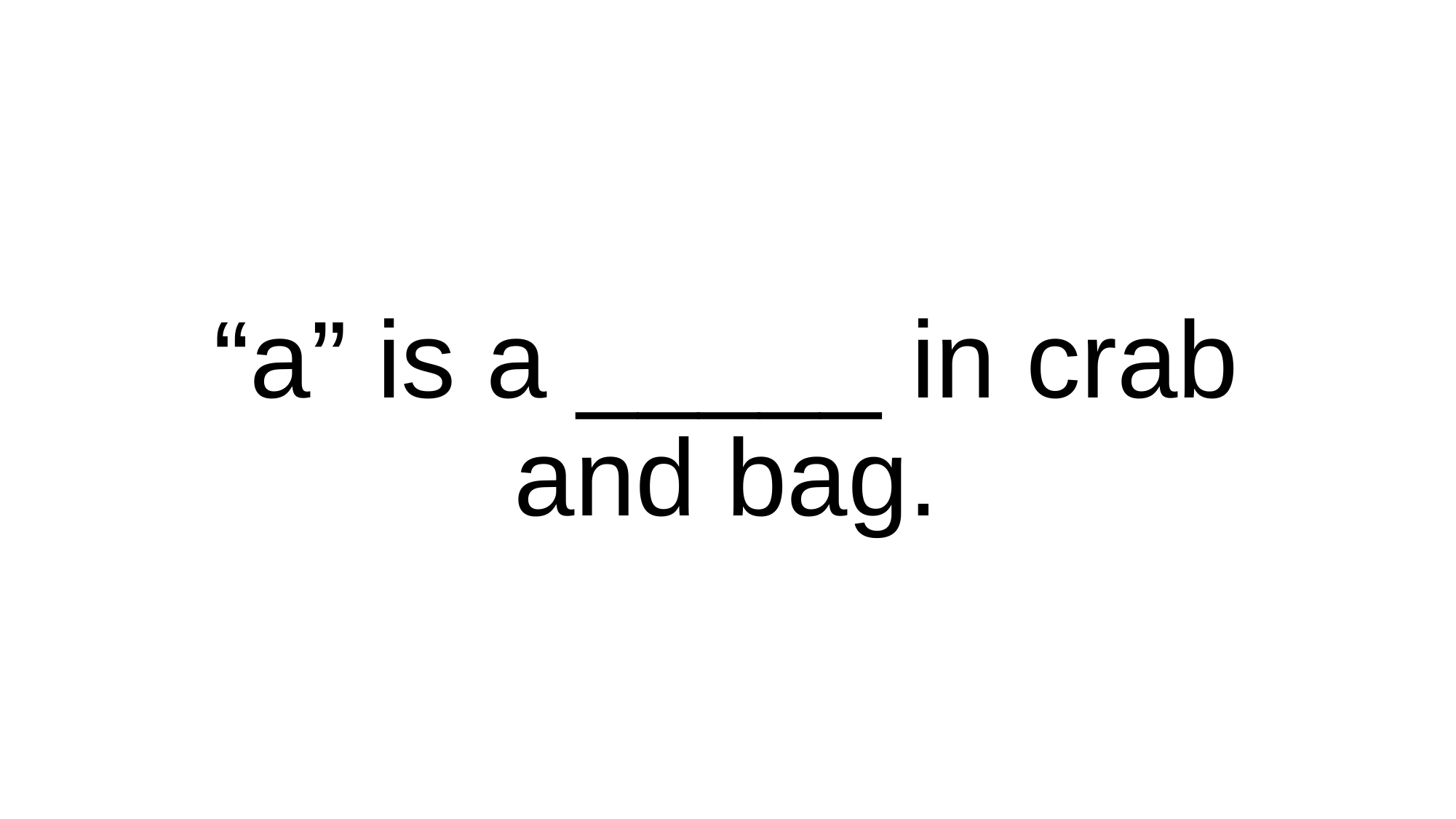

# “a” is a _____ in crab and bag.